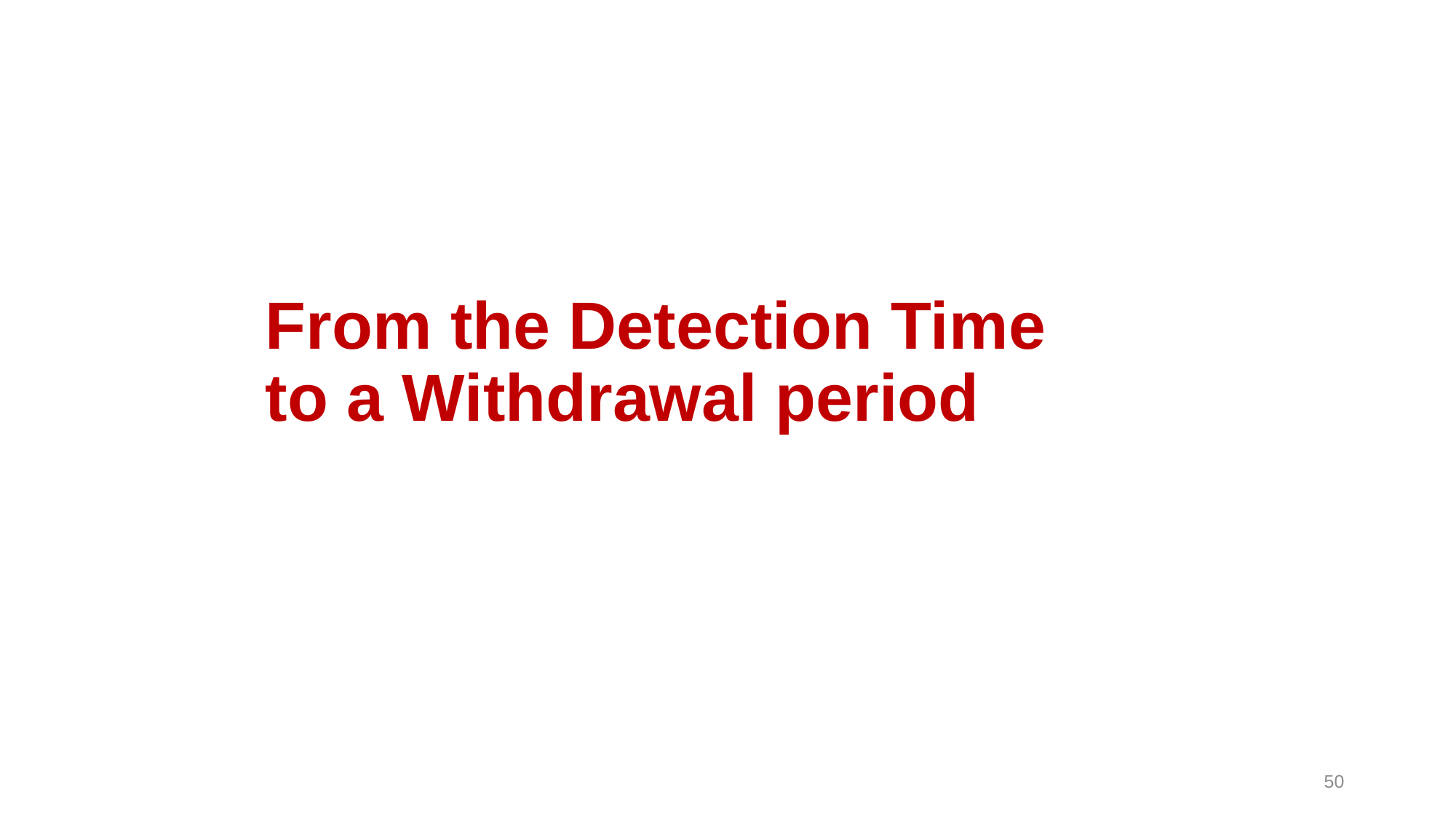

# From the Detection Time to a Withdrawal period
50